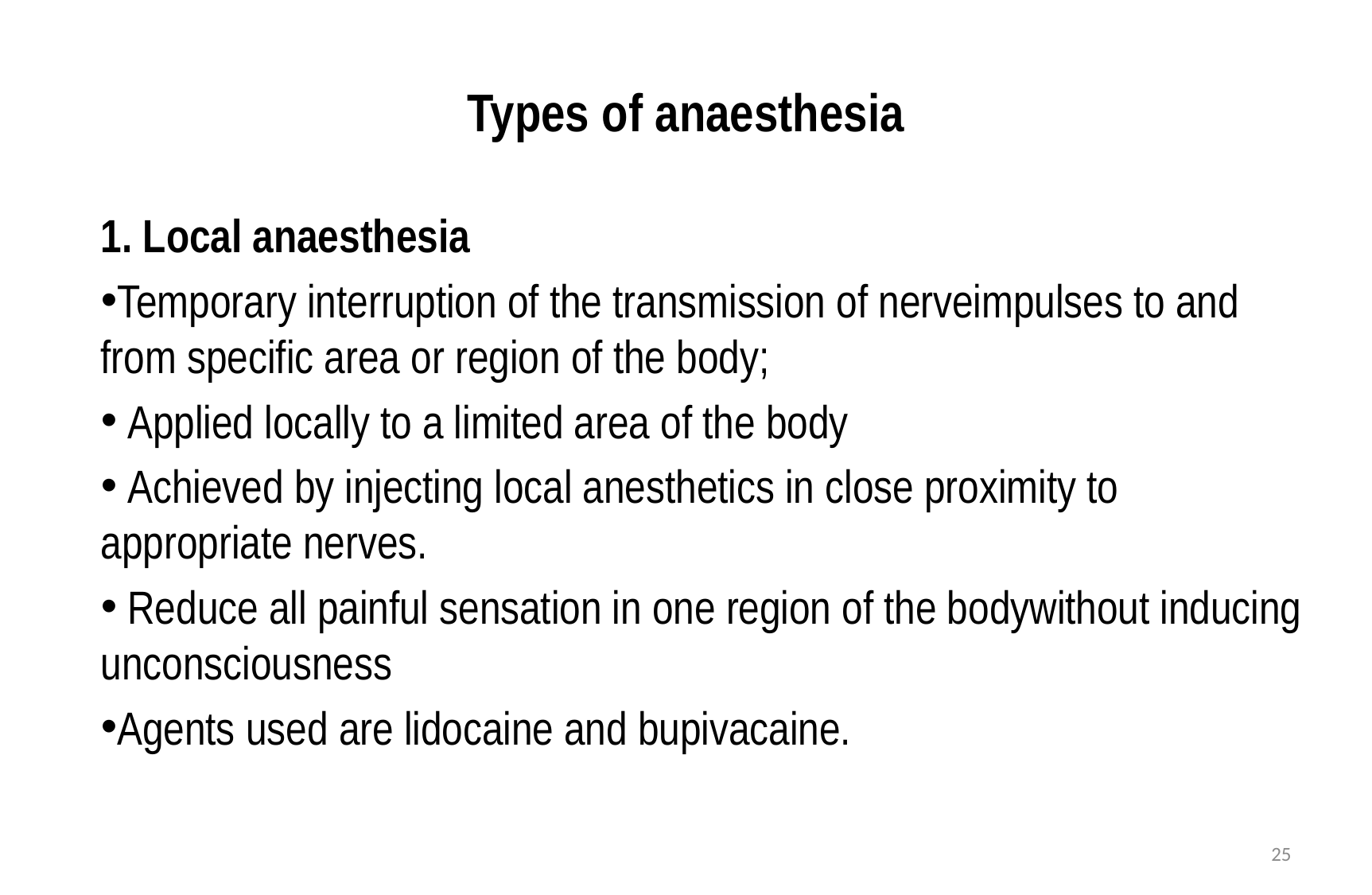

# Types of anaesthesia
1. Local anaesthesia
Temporary interruption of the transmission of nerveimpulses to and from specific area or region of the body;
 Applied locally to a limited area of the body
 Achieved by injecting local anesthetics in close proximity to appropriate nerves.
 Reduce all painful sensation in one region of the bodywithout inducing unconsciousness
Agents used are lidocaine and bupivacaine.

25